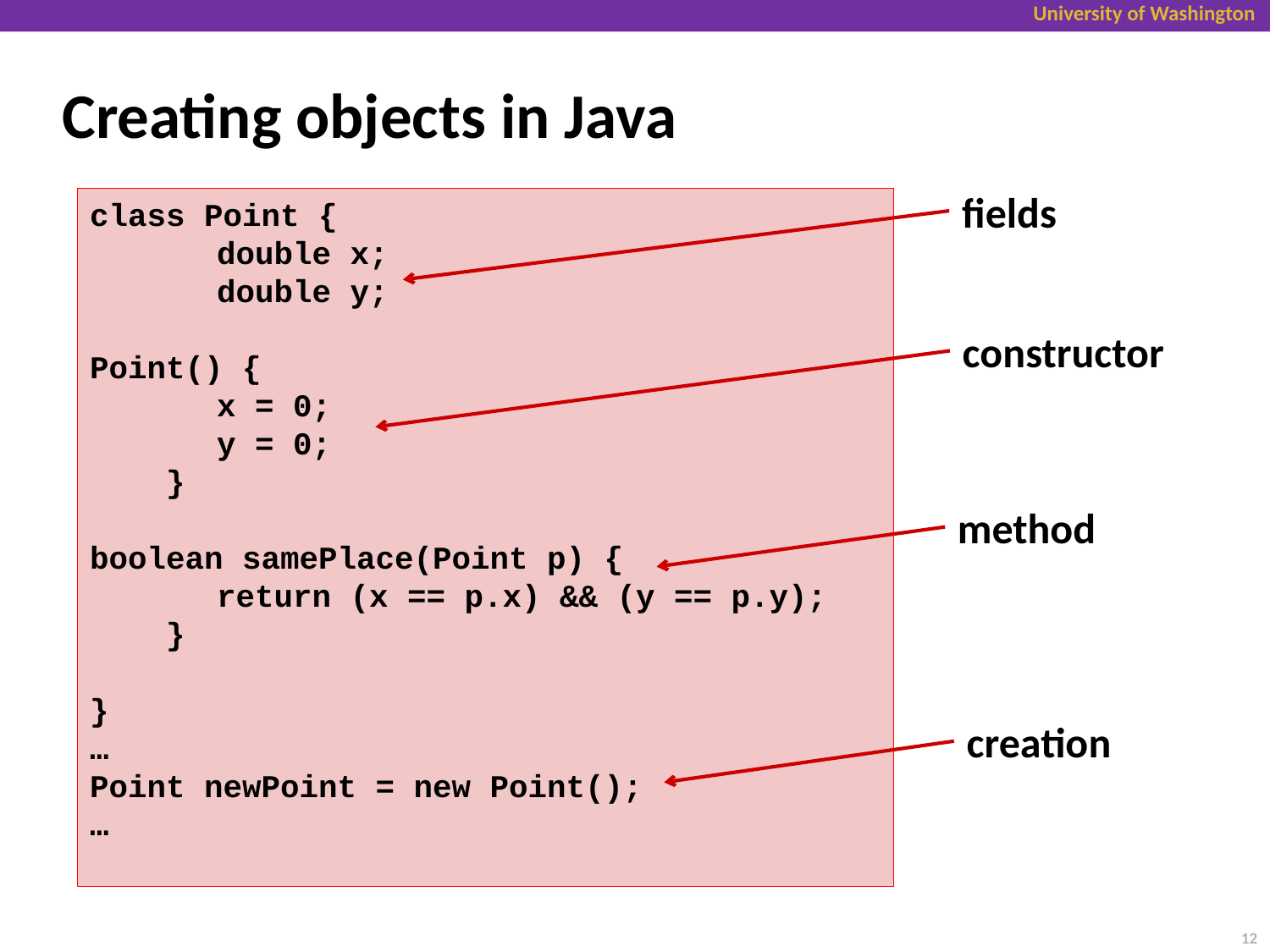

# Creating objects in Java
fields
class Point {
	double x;
	double y;
Point() {
	x = 0;
	y = 0;
    }
boolean samePlace(Point p) {
	return (x == p.x) && (y == p.y);
    }
}
…
Point newPoint = new Point();
…
constructor
method
creation
12